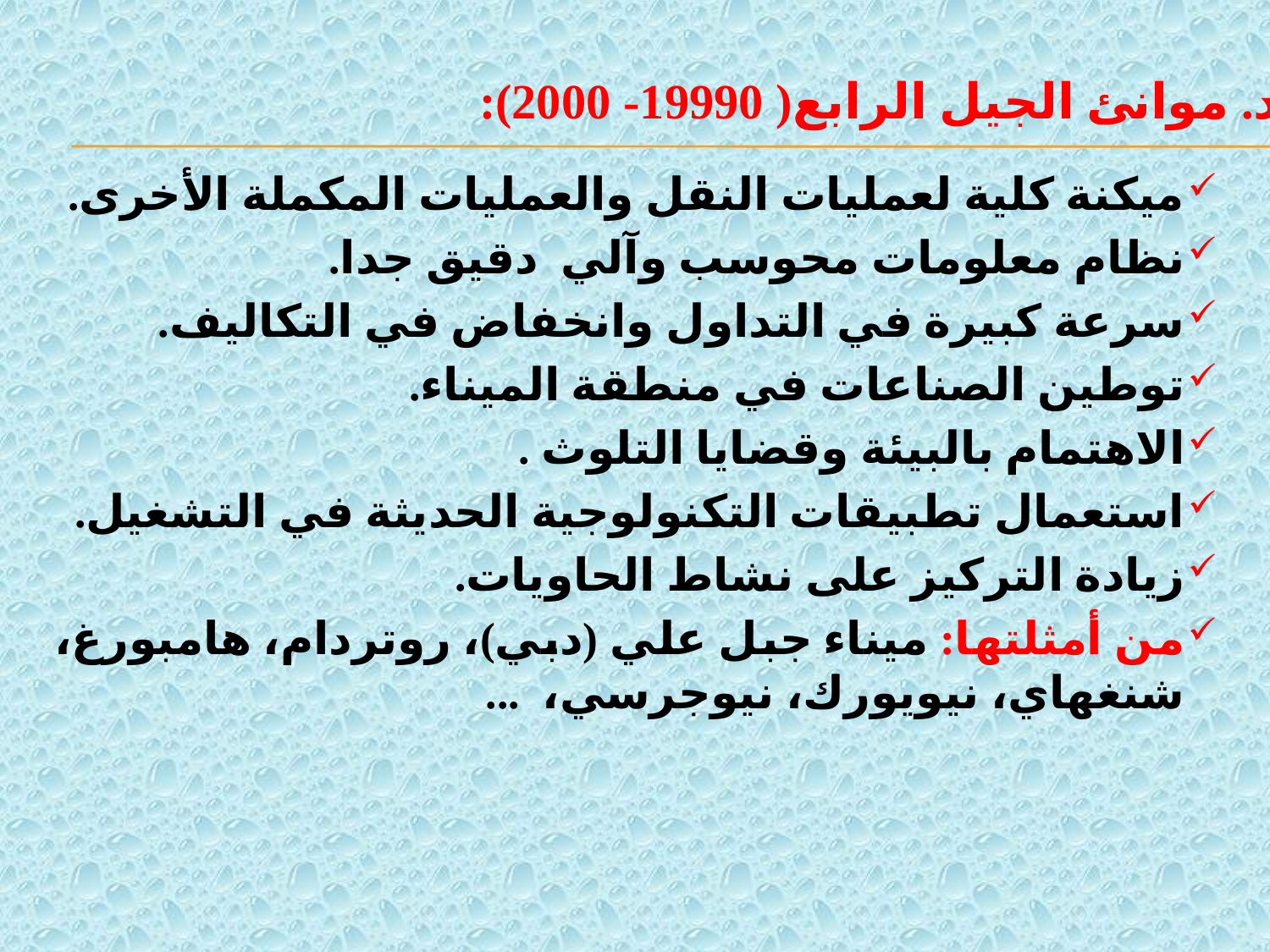

د. موانئ الجيل الرابع( 19990- 2000):
ميكنة كلية لعمليات النقل والعمليات المكملة الأخرى.
نظام معلومات محوسب وآلي  دقيق جدا.
سرعة كبيرة في التداول وانخفاض في التكاليف.
توطين الصناعات في منطقة الميناء.
الاهتمام بالبيئة وقضايا التلوث .
استعمال تطبيقات التكنولوجية الحديثة في التشغيل.
زيادة التركيز على نشاط الحاويات.
من أمثلتها: ميناء جبل علي (دبي)، روتردام، هامبورغ، شنغهاي، نيويورك، نيوجرسي،  ...